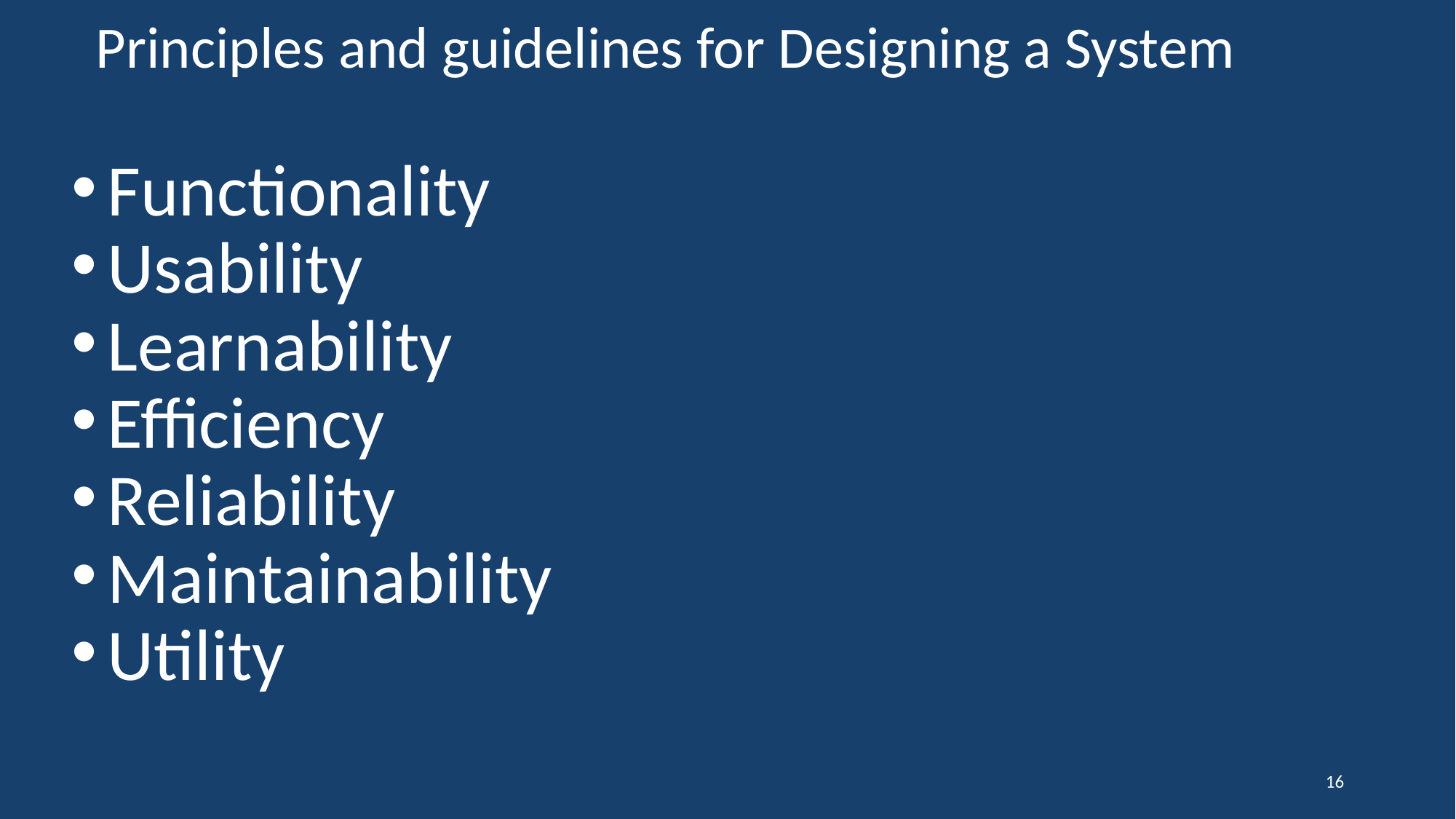

# Principles and guidelines for Designing a System
Functionality
Usability
Learnability
Efficiency
Reliability
Maintainability
Utility
16